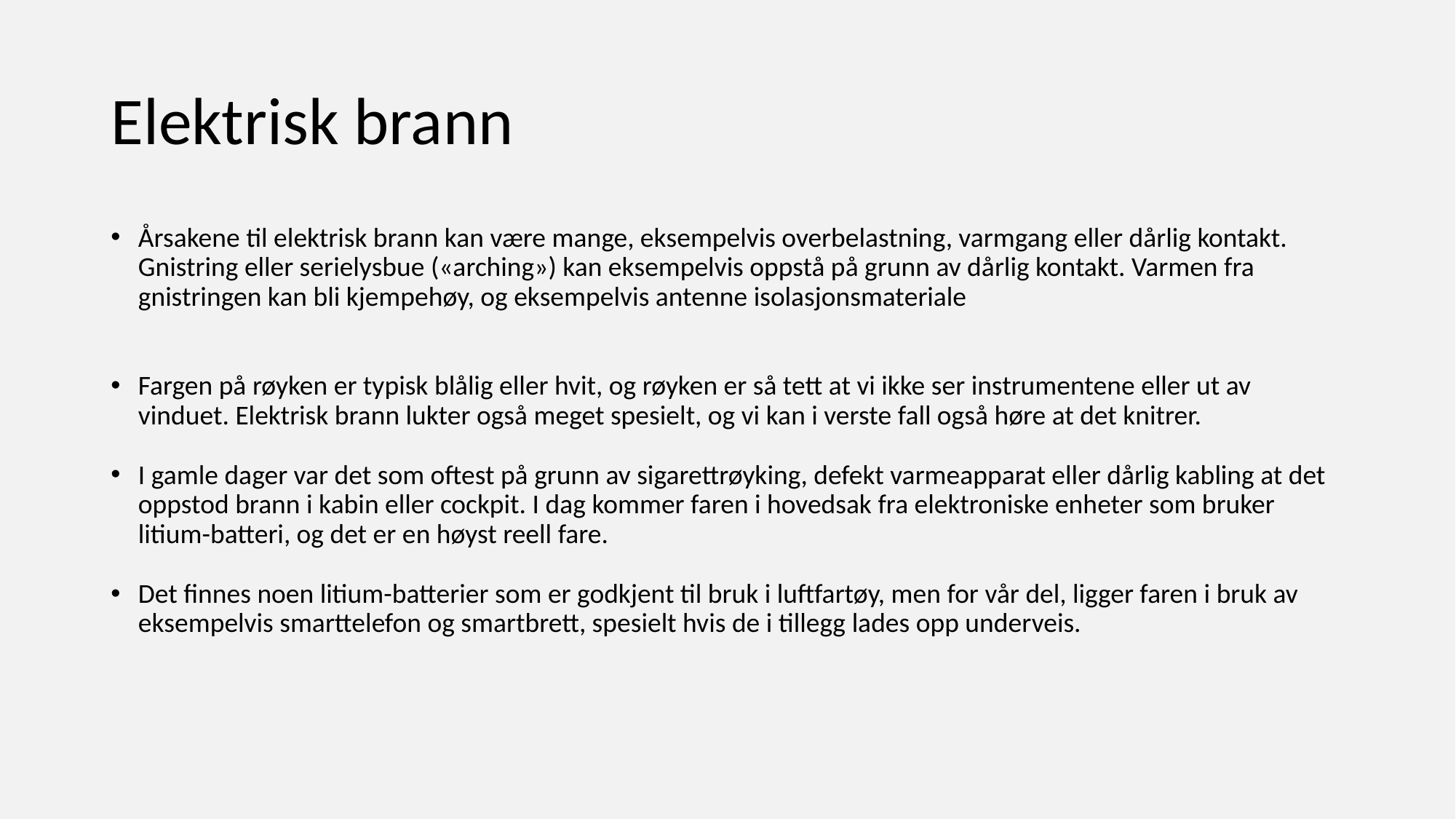

# Elektrisk brann
Årsakene til elektrisk brann kan være mange, eksempelvis overbelastning, varmgang eller dårlig kontakt. Gnistring eller serielysbue («arching») kan eksempelvis oppstå på grunn av dårlig kontakt. Varmen fra gnistringen kan bli kjempehøy, og eksempelvis antenne isolasjonsmateriale

Fargen på røyken er typisk blålig eller hvit, og røyken er så tett at vi ikke ser instrumentene eller ut av vinduet. Elektrisk brann lukter også meget spesielt, og vi kan i verste fall også høre at det knitrer.
I gamle dager var det som oftest på grunn av sigarettrøyking, defekt varmeapparat eller dårlig kabling at det oppstod brann i kabin eller cockpit. I dag kommer faren i hovedsak fra elektroniske enheter som bruker litium-batteri, og det er en høyst reell fare.
Det finnes noen litium-batterier som er godkjent til bruk i luftfartøy, men for vår del, ligger faren i bruk av eksempelvis smarttelefon og smartbrett, spesielt hvis de i tillegg lades opp underveis.